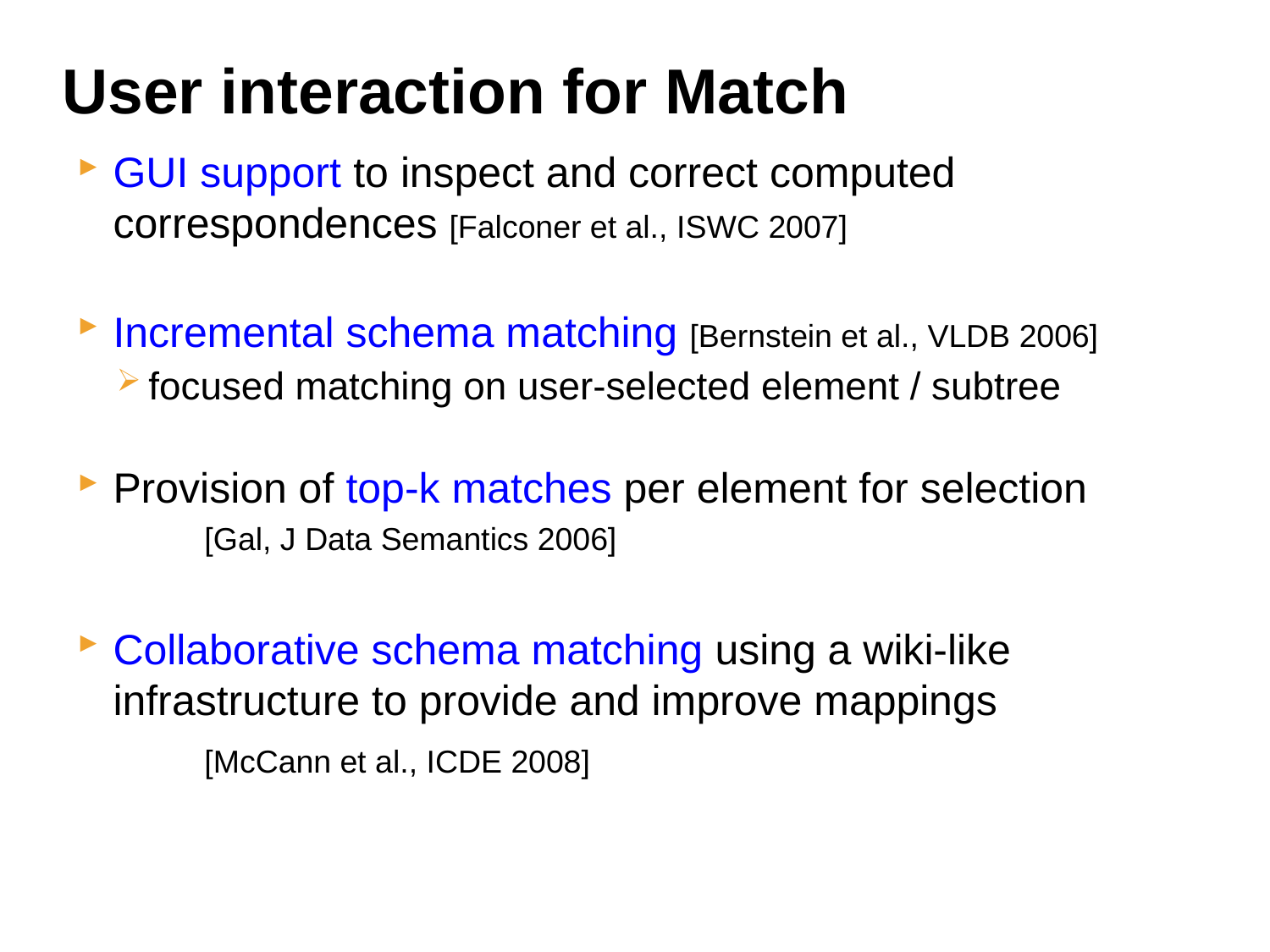

# User interaction for Match
GUI support to inspect and correct computed correspondences [Falconer et al., ISWC 2007]
Incremental schema matching [Bernstein et al., VLDB 2006]
focused matching on user-selected element / subtree
Provision of top-k matches per element for selection
	[Gal, J Data Semantics 2006]

Collaborative schema matching using a wiki-like infrastructure to provide and improve mappings
	[McCann et al., ICDE 2008]